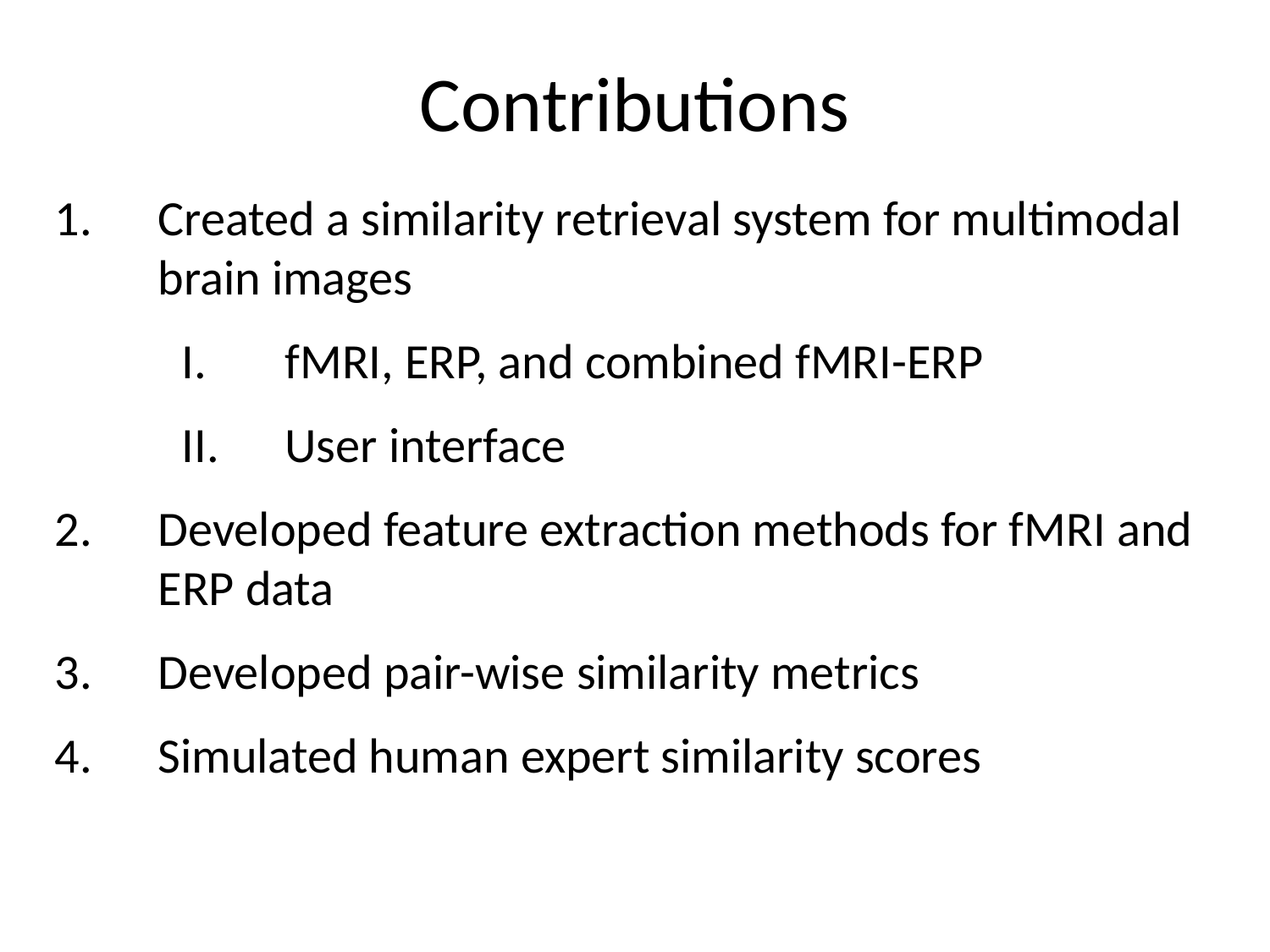

Contributions
Created a similarity retrieval system for multimodal brain images
fMRI, ERP, and combined fMRI-ERP
User interface
Developed feature extraction methods for fMRI and ERP data
Developed pair-wise similarity metrics
Simulated human expert similarity scores